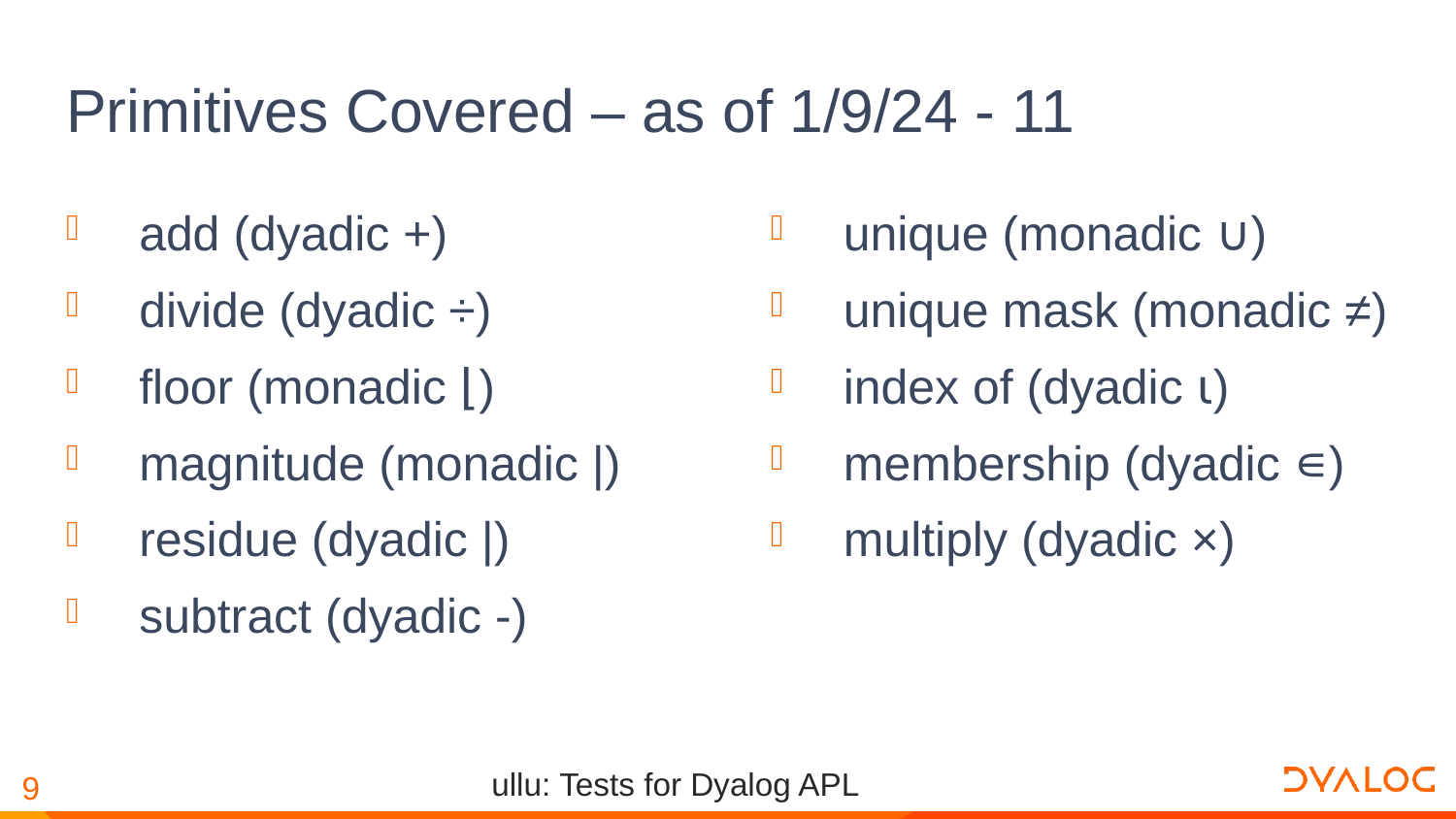

# Primitives Covered – as of 1/9/24 - 11
add (dyadic +)
divide (dyadic ÷)
floor (monadic ⌊)
magnitude (monadic |)
residue (dyadic |)
subtract (dyadic -)
unique (monadic ∪)
unique mask (monadic ≠)
index of (dyadic ⍳)
membership (dyadic ∊)
multiply (dyadic ×)